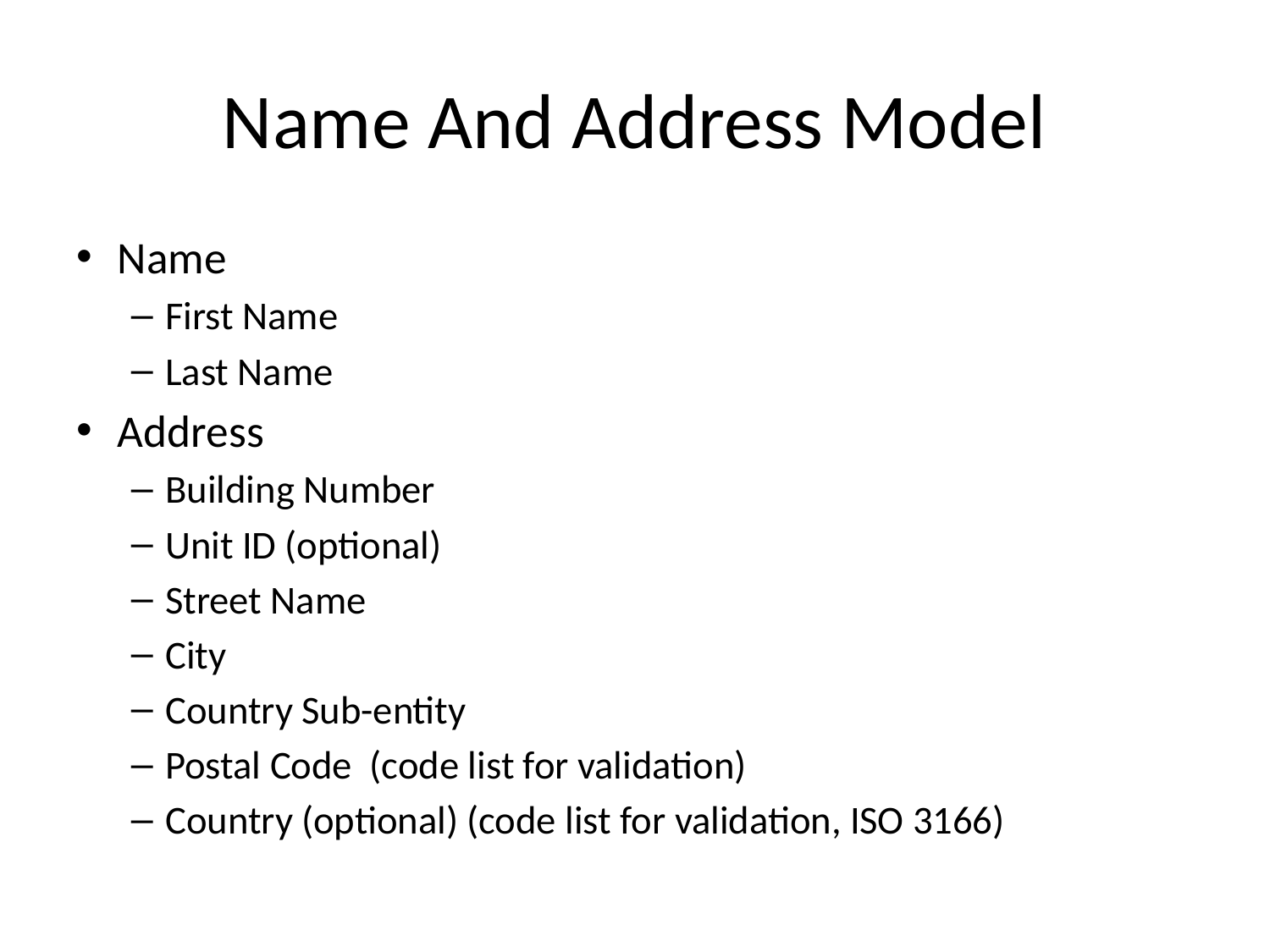

# Name And Address Model
Name
First Name
Last Name
Address
Building Number
Unit ID (optional)
Street Name
City
Country Sub-entity
Postal Code  (code list for validation)
Country (optional) (code list for validation, ISO 3166)